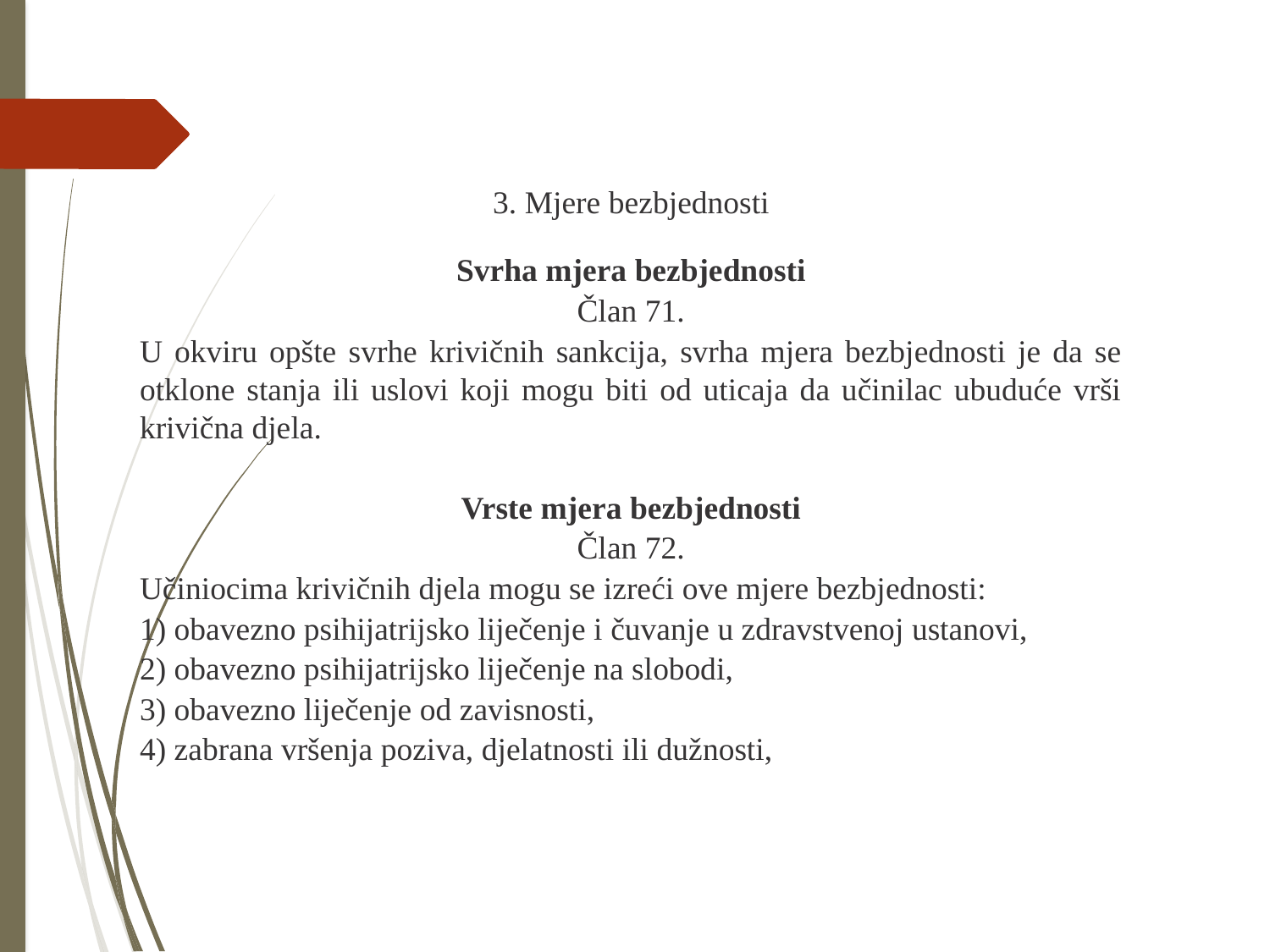

3. Mjere bezbjednosti

Svrha mjera bezbjednosti
Član 71.
U okviru opšte svrhe krivičnih sankcija, svrha mjera bezbjednosti je da se otklone stanja ili uslovi koji mogu biti od uticaja da učinilac ubuduće vrši krivična djela.

Vrste mjera bezbjednosti
Član 72.
Učiniocima krivičnih djela mogu se izreći ove mjere bezbjednosti:
1) obavezno psihijatrijsko liječenje i čuvanje u zdravstvenoj ustanovi,
2) obavezno psihijatrijsko liječenje na slobodi,
3) obavezno liječenje od zavisnosti,
4) zabrana vršenja poziva, djelatnosti ili dužnosti,